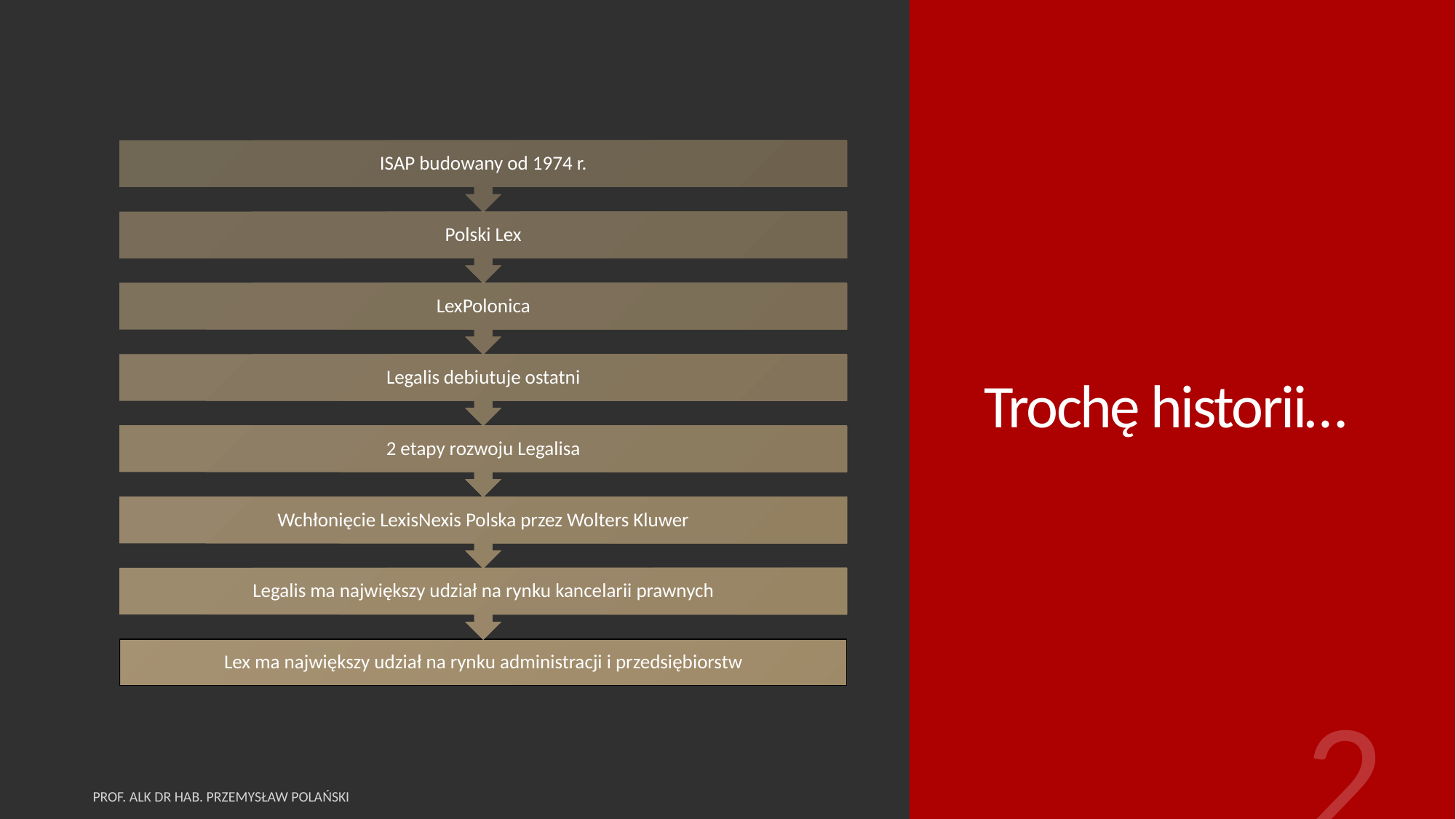

Lex ma największy udział na rynku administracji i przedsiębiorstw
Legalis ma największy udział na rynku kancelarii prawnych
Wchłonięcie LexisNexis Polska przez Wolters Kluwer
2 etapy rozwoju Legalisa
Legalis debiutuje ostatni
LexPolonica
Polski Lex
ISAP budowany od 1974 r.
# Trochę historii…
2
prof. ALK dr hab. Przemysław Polański